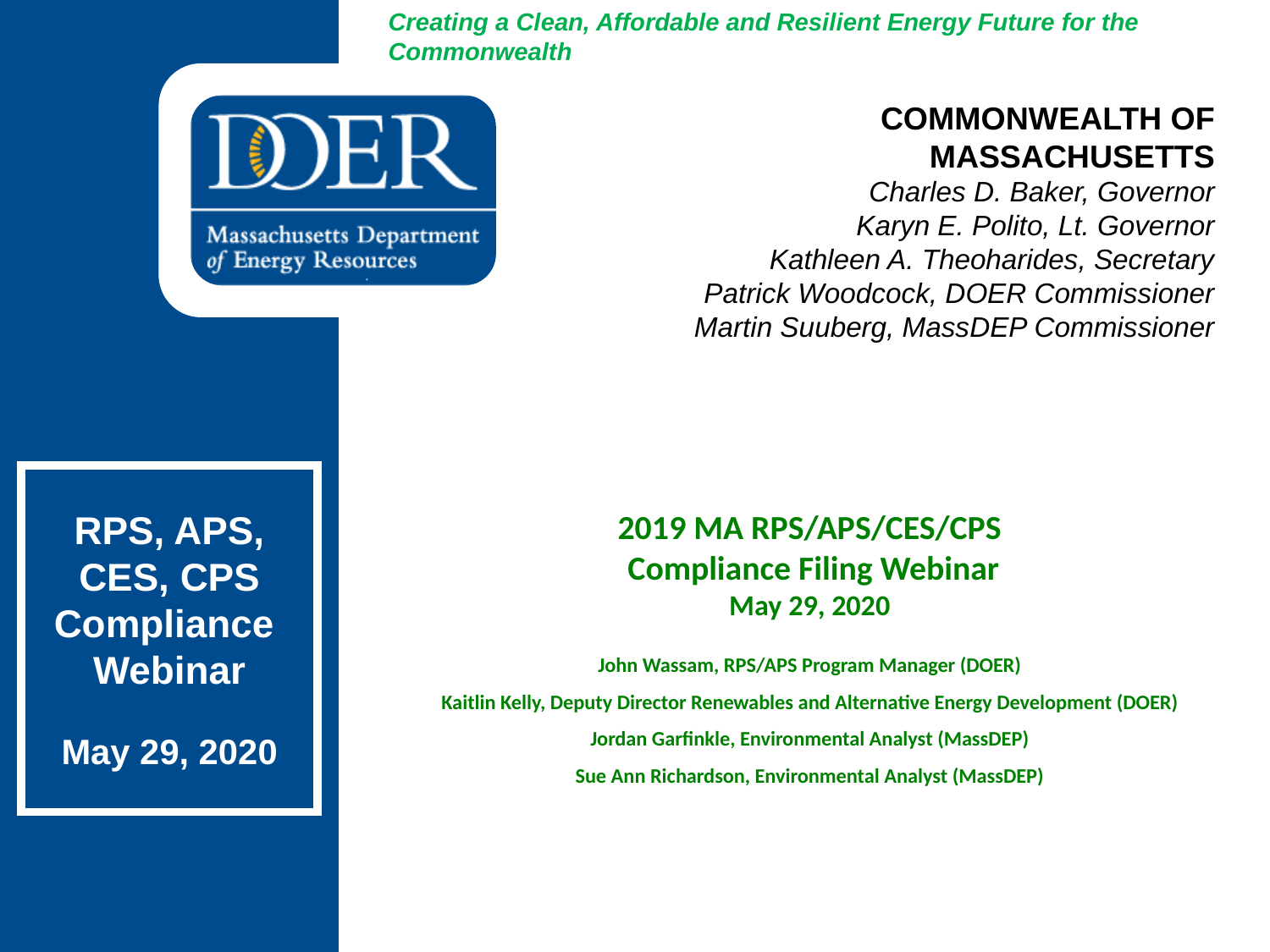

COMMONWEALTH OF MASSACHUSETTS
Charles D. Baker, Governor
Karyn E. Polito, Lt. Governor
Kathleen A. Theoharides, Secretary
Patrick Woodcock, DOER Commissioner
Martin Suuberg, MassDEP Commissioner
# 2019 MA RPS/APS/CES/CPS Compliance Filing Webinar May 29, 2020 John Wassam, RPS/APS Program Manager (DOER) Kaitlin Kelly, Deputy Director Renewables and Alternative Energy Development (DOER) Jordan Garfinkle, Environmental Analyst (MassDEP) Sue Ann Richardson, Environmental Analyst (MassDEP)

RPS, APS, CES, CPS
Compliance
Webinar

May 29, 2020